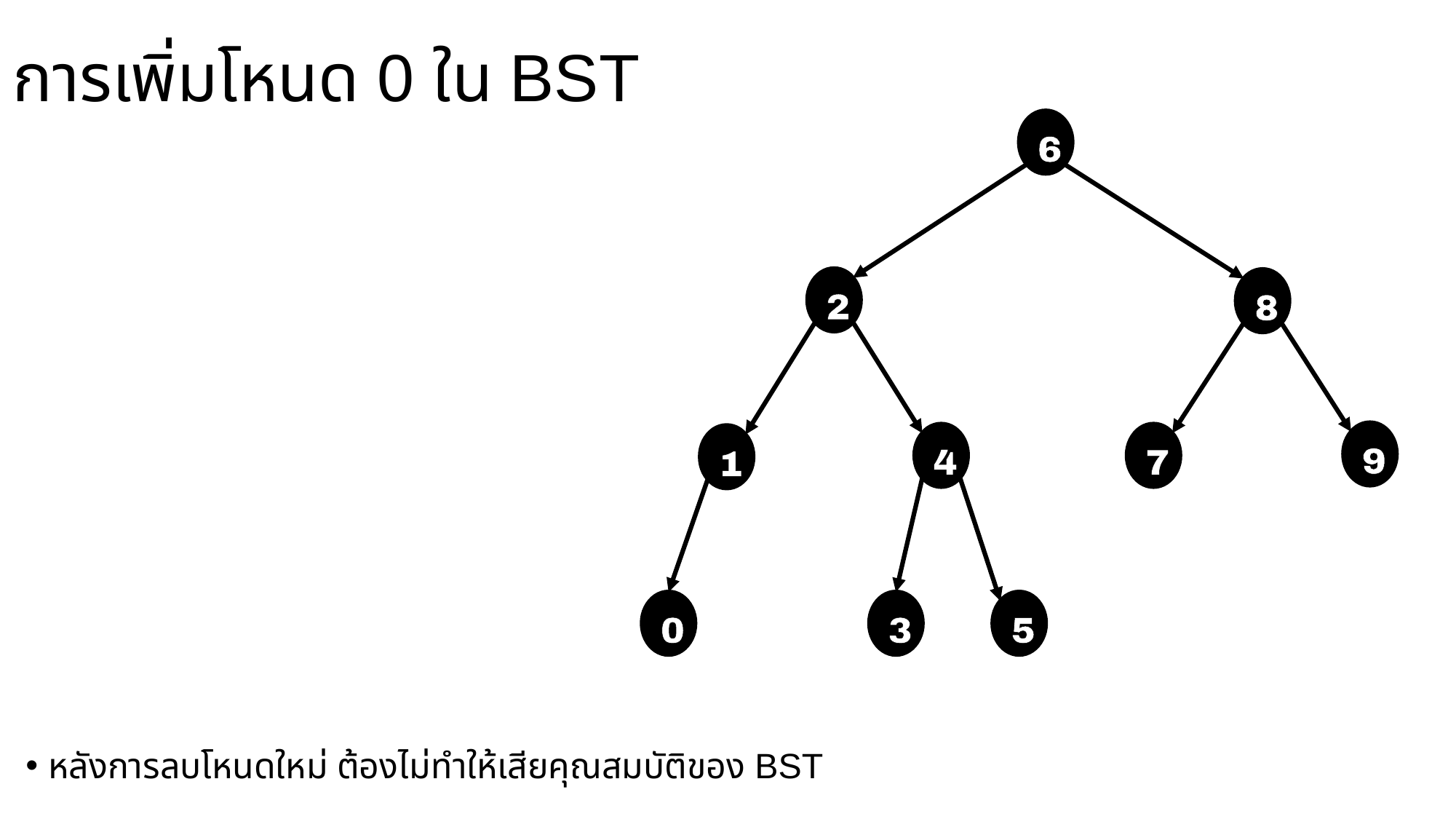

# การเพิ่มโหนด 0 ใน BST
6
2
8
9
7
4
1
0
5
3
หลังการลบโหนดใหม่ ต้องไม่ทำให้เสียคุณสมบัติของ BST